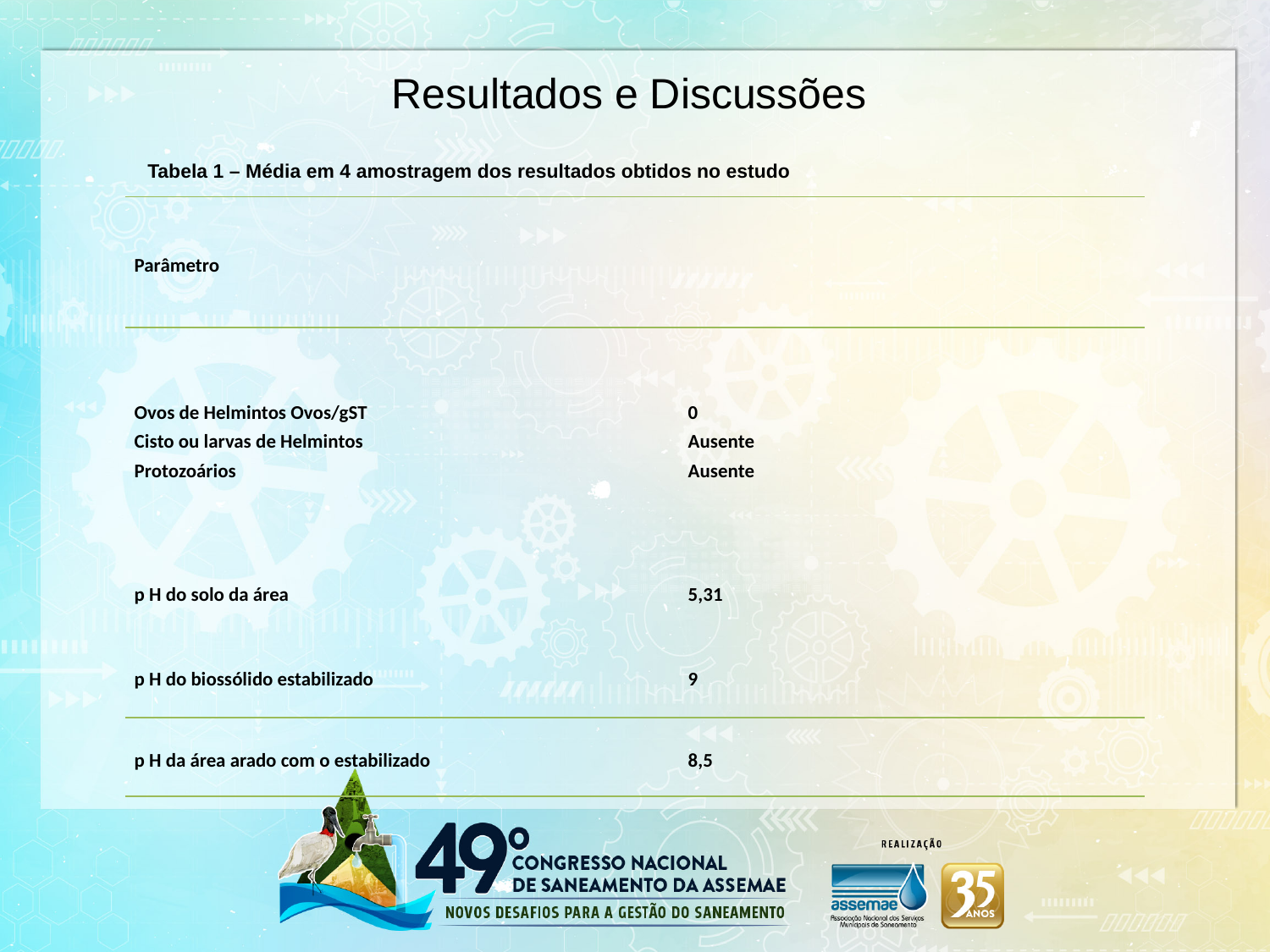

# Resultados e Discussões

Tabela 1 – Média em 4 amostragem dos resultados obtidos no estudo

| Parâmetro |  |
| --- | --- |
| Ovos de Helmintos Ovos/gST Cisto ou larvas de Helmintos Protozoários | 0 Ausente Ausente |
| p H do solo da área | 5,31 |
| p H do biossólido estabilizado | 9 |
| p H da área arado com o estabilizado | 8,5 |